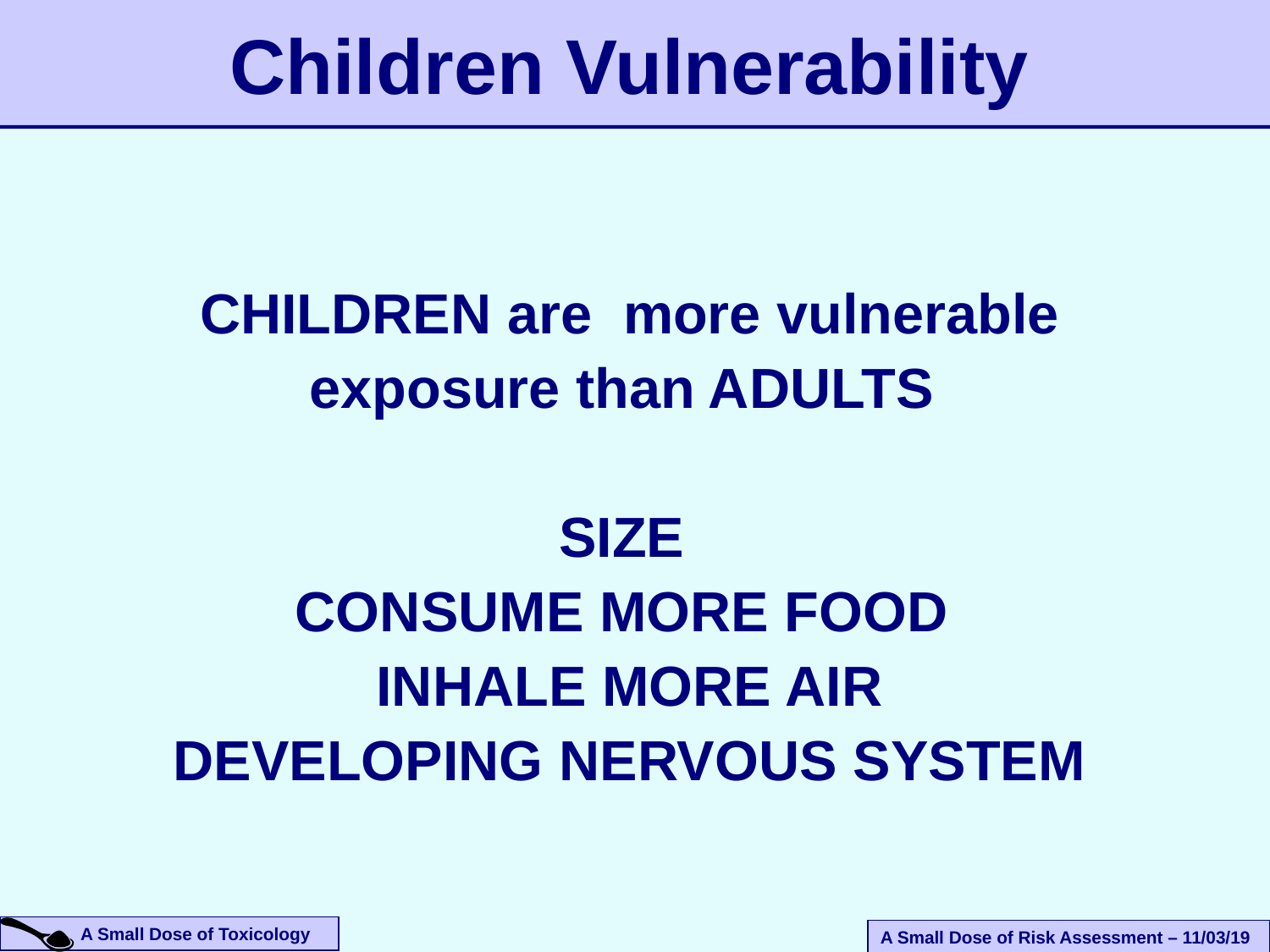

# Children Vulnerability
CHILDREN are  more vulnerable exposure than ADULTS

SIZE
CONSUME MORE FOOD
INHALE MORE AIR
DEVELOPING NERVOUS SYSTEM